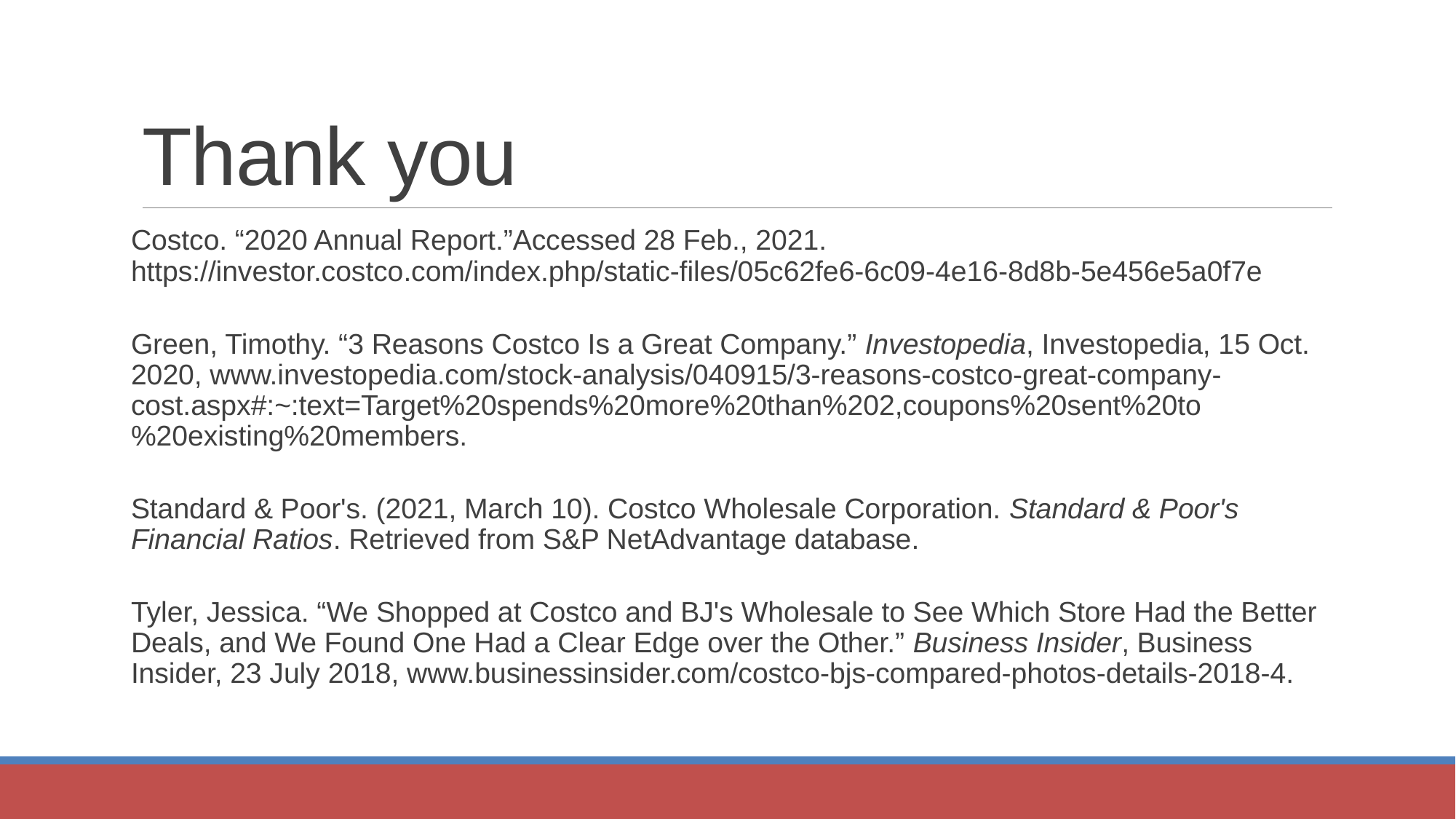

# Thank you
Costco. “2020 Annual Report.”Accessed 28 Feb., 2021. https://investor.costco.com/index.php/static-files/05c62fe6-6c09-4e16-8d8b-5e456e5a0f7e
Green, Timothy. “3 Reasons Costco Is a Great Company.” Investopedia, Investopedia, 15 Oct. 2020, www.investopedia.com/stock-analysis/040915/3-reasons-costco-great-company-cost.aspx#:~:text=Target%20spends%20more%20than%202,coupons%20sent%20to%20existing%20members.
Standard & Poor's. (2021, March 10). Costco Wholesale Corporation. Standard & Poor's Financial Ratios. Retrieved from S&P NetAdvantage database.
Tyler, Jessica. “We Shopped at Costco and BJ's Wholesale to See Which Store Had the Better Deals, and We Found One Had a Clear Edge over the Other.” Business Insider, Business Insider, 23 July 2018, www.businessinsider.com/costco-bjs-compared-photos-details-2018-4.